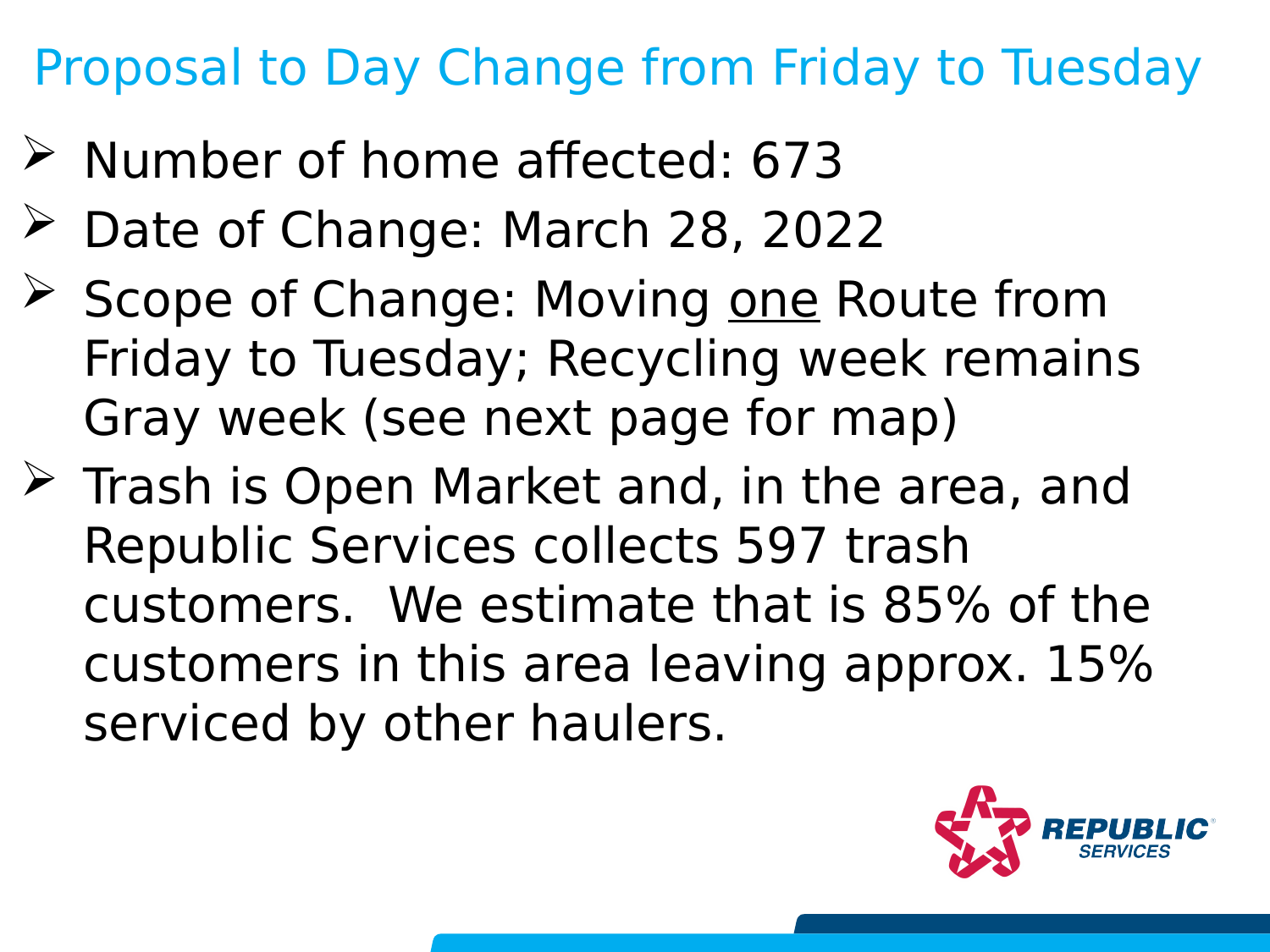

# Proposal to Day Change from Friday to Tuesday
Number of home affected: 673
Date of Change: March 28, 2022
Scope of Change: Moving one Route from Friday to Tuesday; Recycling week remains Gray week (see next page for map)
Trash is Open Market and, in the area, and Republic Services collects 597 trash customers.  We estimate that is 85% of the customers in this area leaving approx. 15% serviced by other haulers.